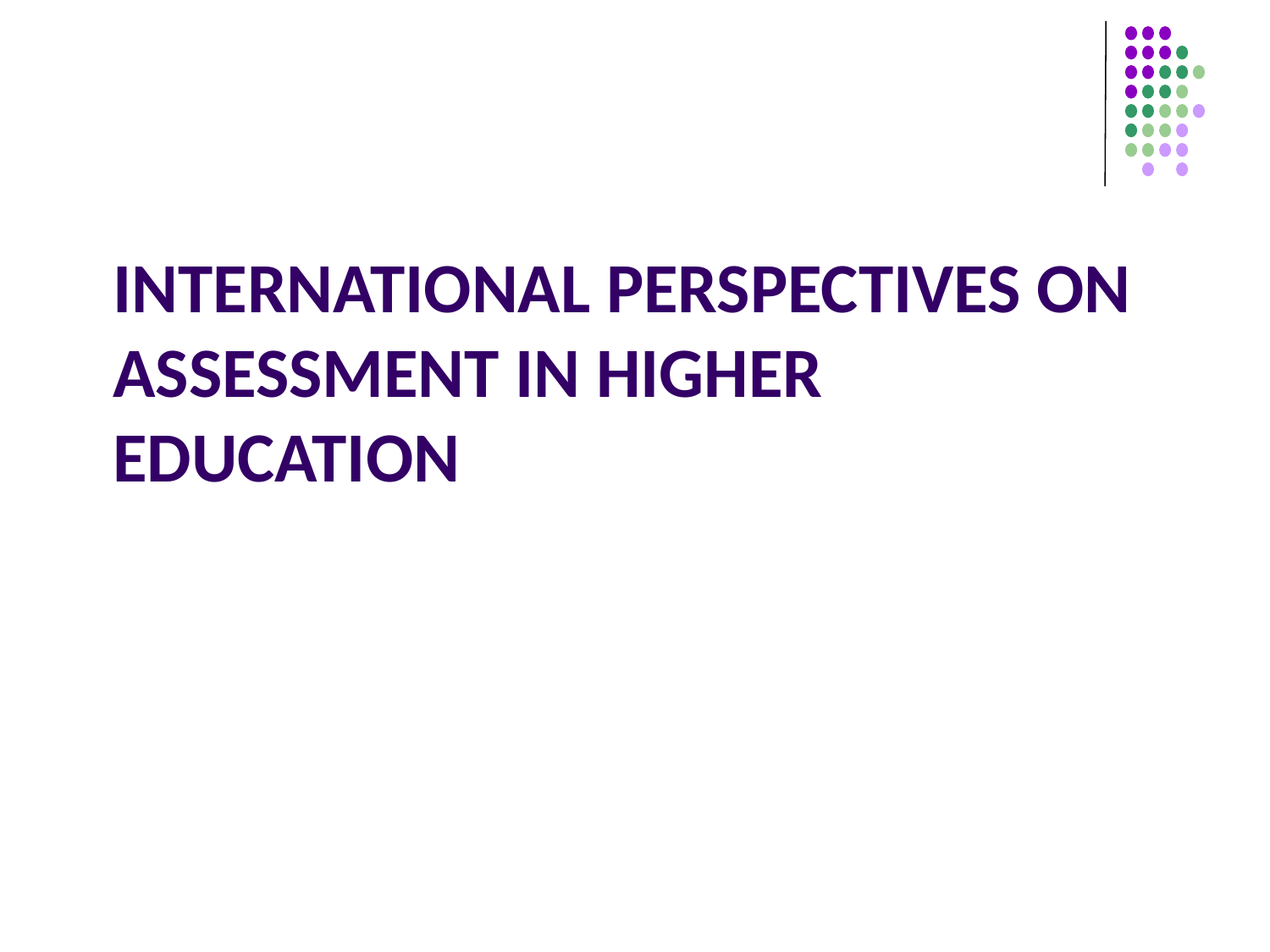

# International perspectives on assessment in higher education